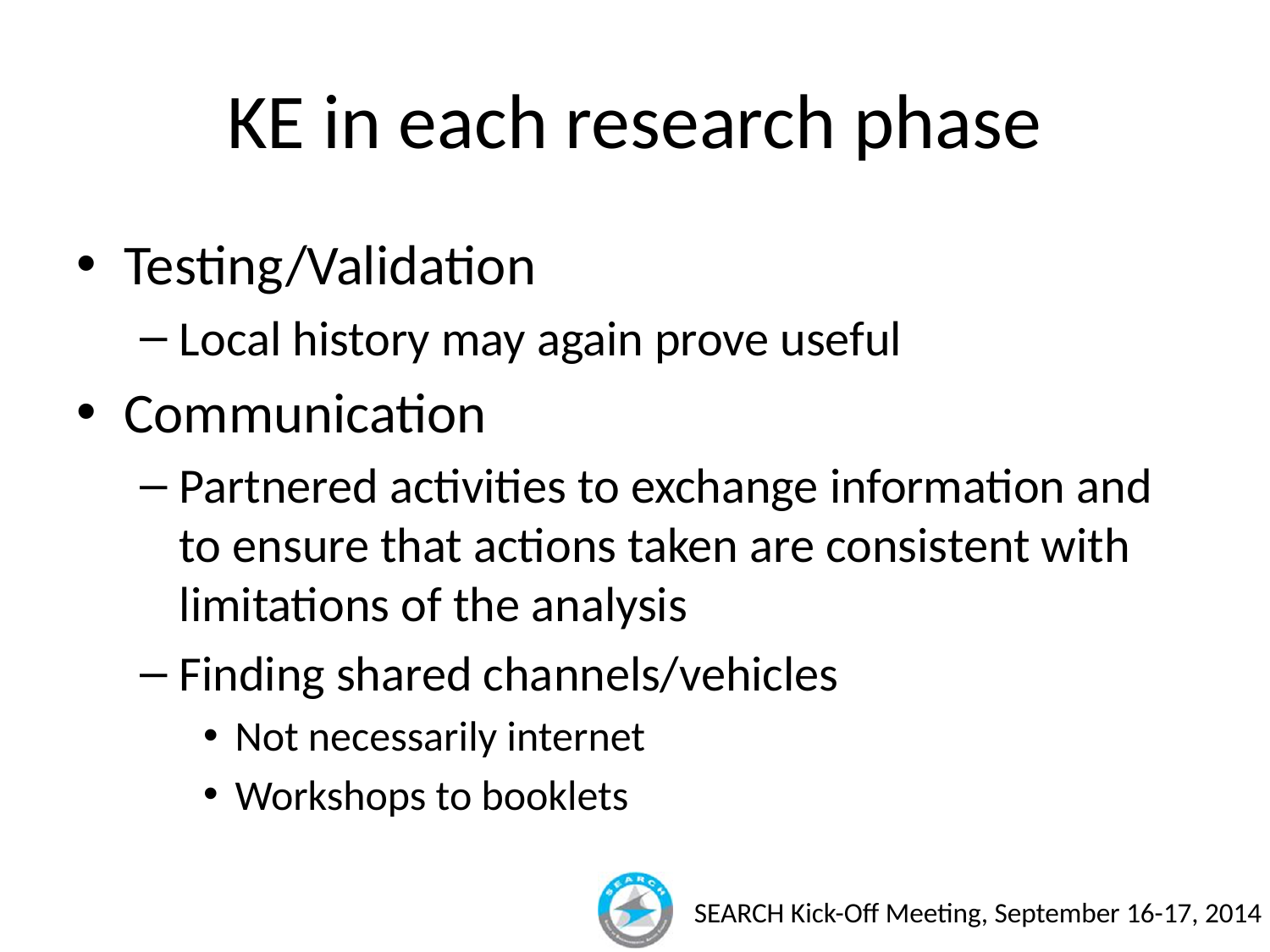

# KE in each research phase
Testing/Validation
Local history may again prove useful
Communication
Partnered activities to exchange information and to ensure that actions taken are consistent with limitations of the analysis
Finding shared channels/vehicles
Not necessarily internet
Workshops to booklets